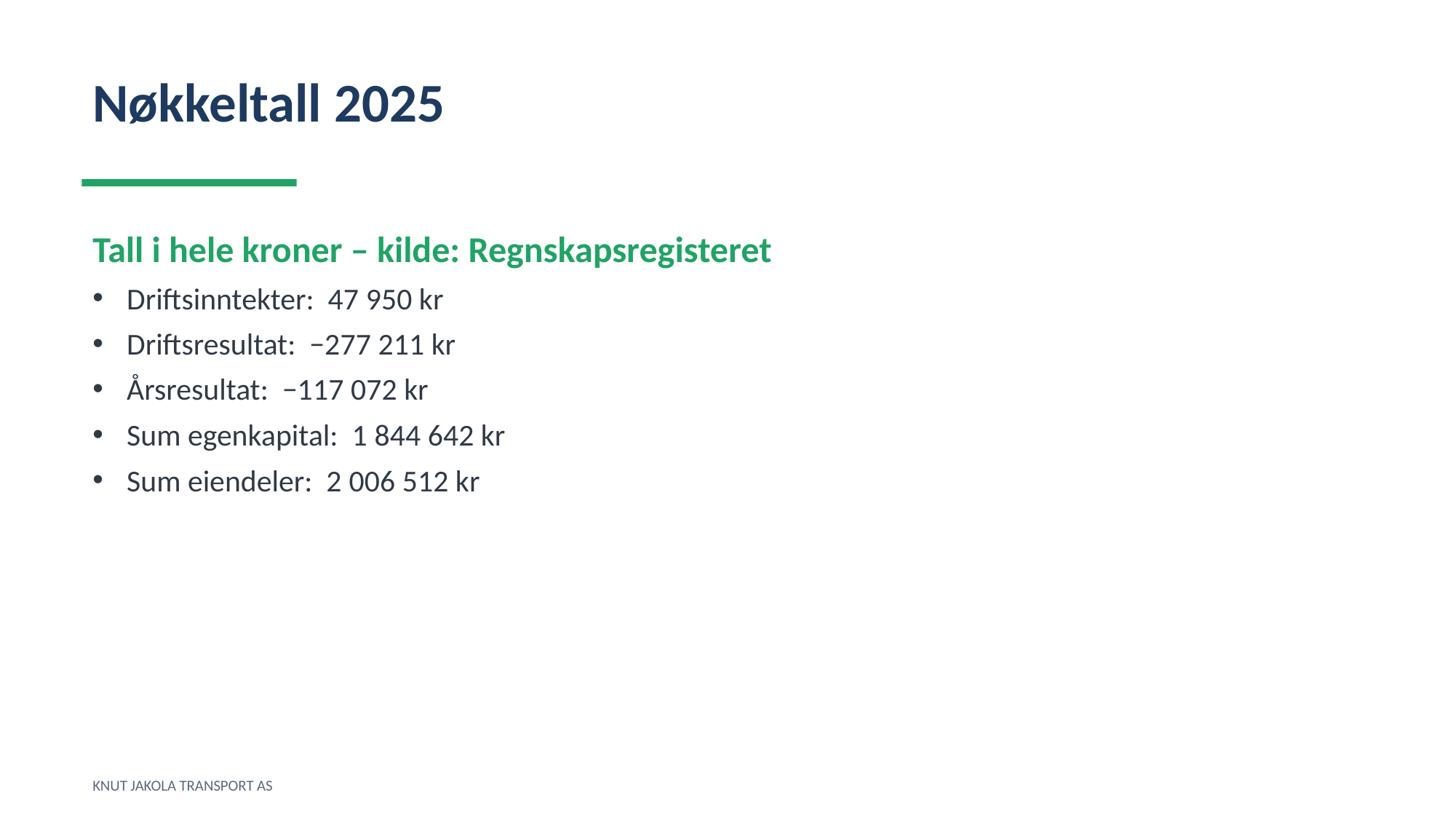

Nøkkeltall 2025

Tall i hele kroner – kilde: Regnskapsregisteret
Driftsinntekter:  47 950 kr
Driftsresultat:  −277 211 kr
Årsresultat:  −117 072 kr
Sum egenkapital:  1 844 642 kr
Sum eiendeler:  2 006 512 kr
KNUT JAKOLA TRANSPORT AS